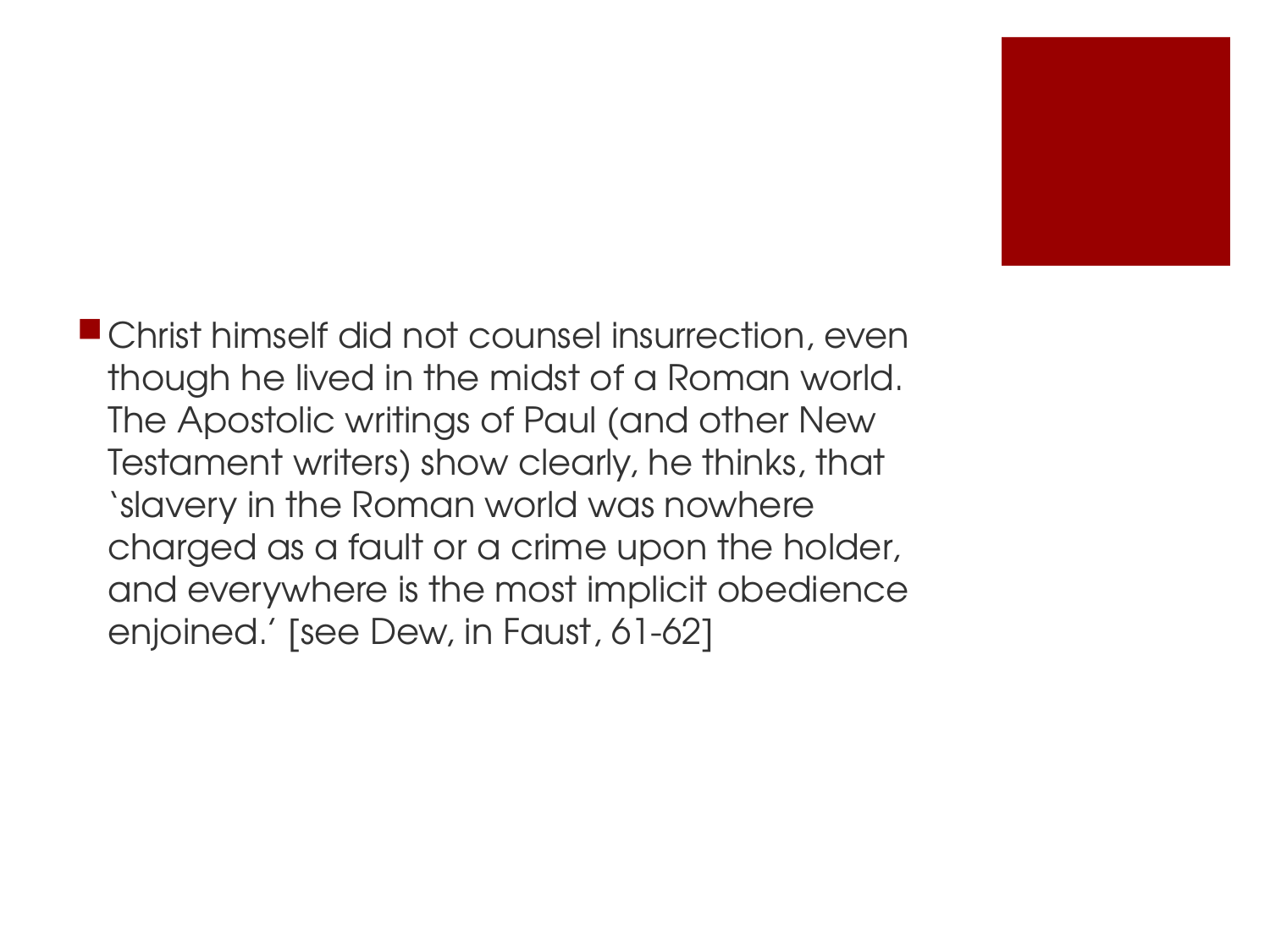

#
Christ himself did not counsel insurrection, even though he lived in the midst of a Roman world. The Apostolic writings of Paul (and other New Testament writers) show clearly, he thinks, that ‘slavery in the Roman world was nowhere charged as a fault or a crime upon the holder, and everywhere is the most implicit obedience enjoined.’ [see Dew, in Faust, 61-62]